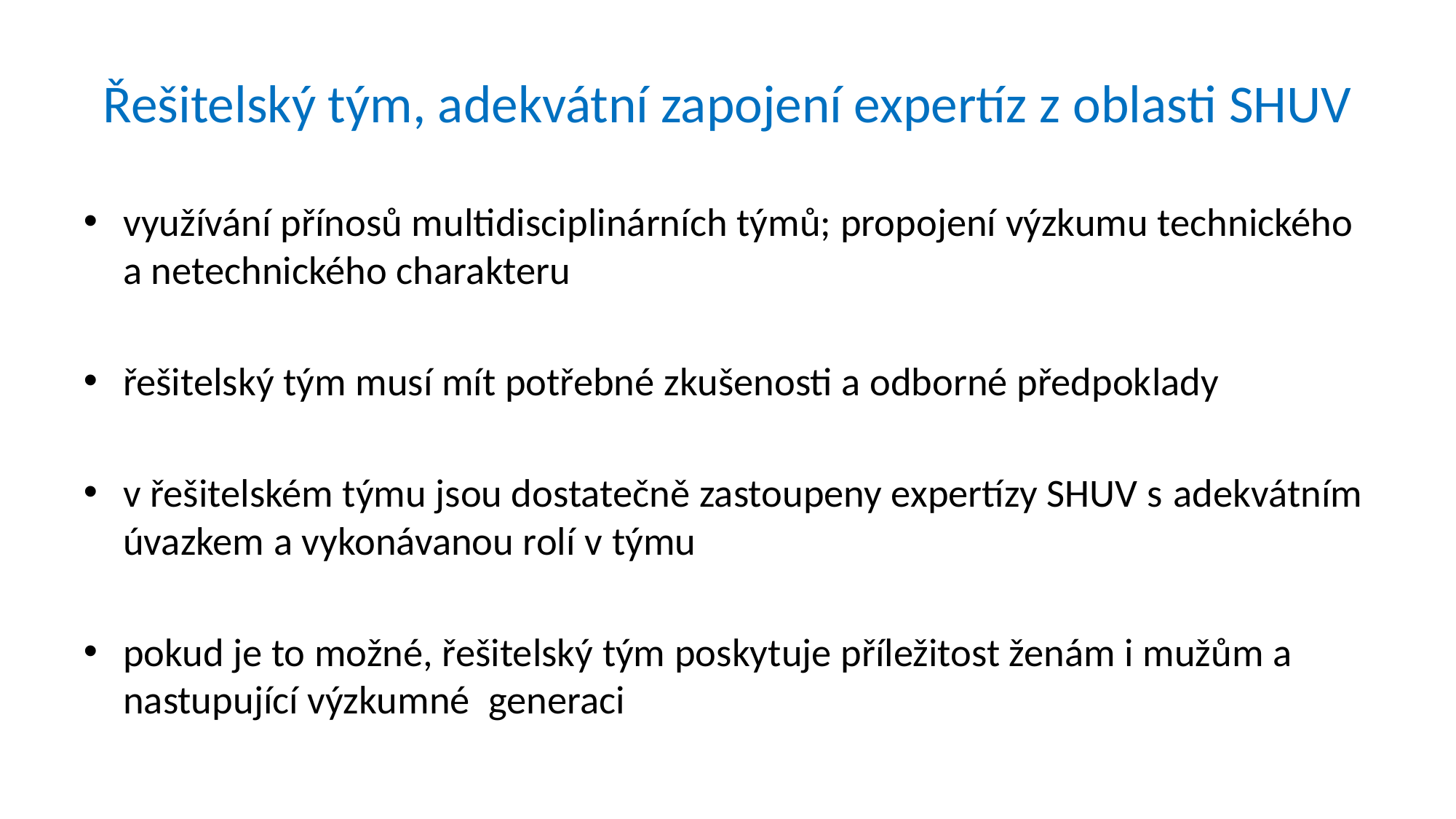

# Řešitelský tým, adekvátní zapojení expertíz z oblasti SHUV
využívání přínosů multidisciplinárních týmů; propojení výzkumu technického a netechnického charakteru

řešitelský tým musí mít potřebné zkušenosti a odborné předpoklady

v řešitelském týmu jsou dostatečně zastoupeny expertízy SHUV s adekvátním úvazkem a vykonávanou rolí v týmu

pokud je to možné, řešitelský tým poskytuje příležitost ženám i mužům a nastupující výzkumné  generaci